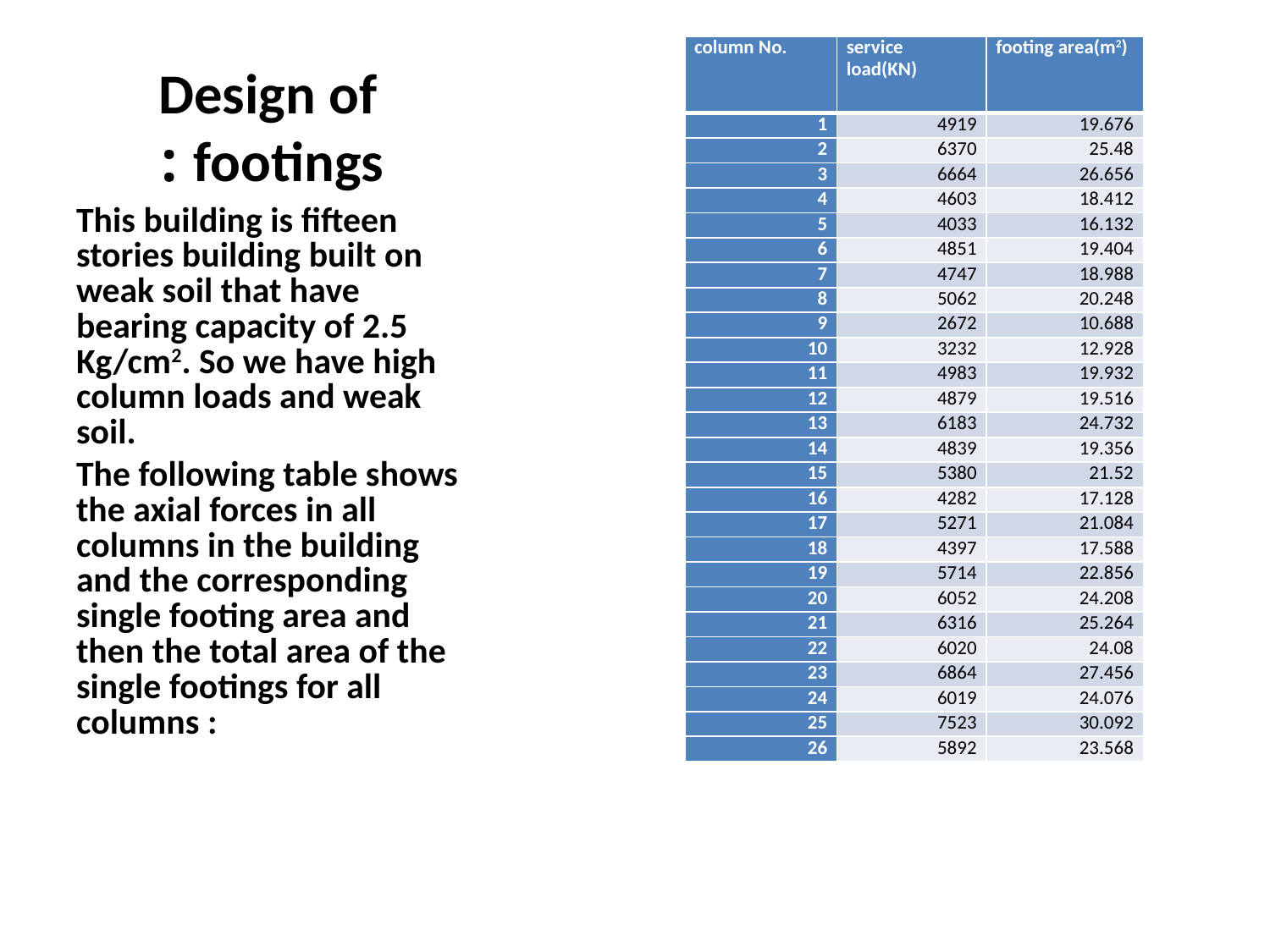

| column No. | service load(KN) | footing area(m2) |
| --- | --- | --- |
| 1 | 4919 | 19.676 |
| 2 | 6370 | 25.48 |
| 3 | 6664 | 26.656 |
| 4 | 4603 | 18.412 |
| 5 | 4033 | 16.132 |
| 6 | 4851 | 19.404 |
| 7 | 4747 | 18.988 |
| 8 | 5062 | 20.248 |
| 9 | 2672 | 10.688 |
| 10 | 3232 | 12.928 |
| 11 | 4983 | 19.932 |
| 12 | 4879 | 19.516 |
| 13 | 6183 | 24.732 |
| 14 | 4839 | 19.356 |
| 15 | 5380 | 21.52 |
| 16 | 4282 | 17.128 |
| 17 | 5271 | 21.084 |
| 18 | 4397 | 17.588 |
| 19 | 5714 | 22.856 |
| 20 | 6052 | 24.208 |
| 21 | 6316 | 25.264 |
| 22 | 6020 | 24.08 |
| 23 | 6864 | 27.456 |
| 24 | 6019 | 24.076 |
| 25 | 7523 | 30.092 |
| 26 | 5892 | 23.568 |
# Design of footings :
This building is fifteen stories building built on weak soil that have bearing capacity of 2.5 Kg/cm2. So we have high column loads and weak soil.
The following table shows the axial forces in all columns in the building and the corresponding single footing area and then the total area of the single footings for all columns :